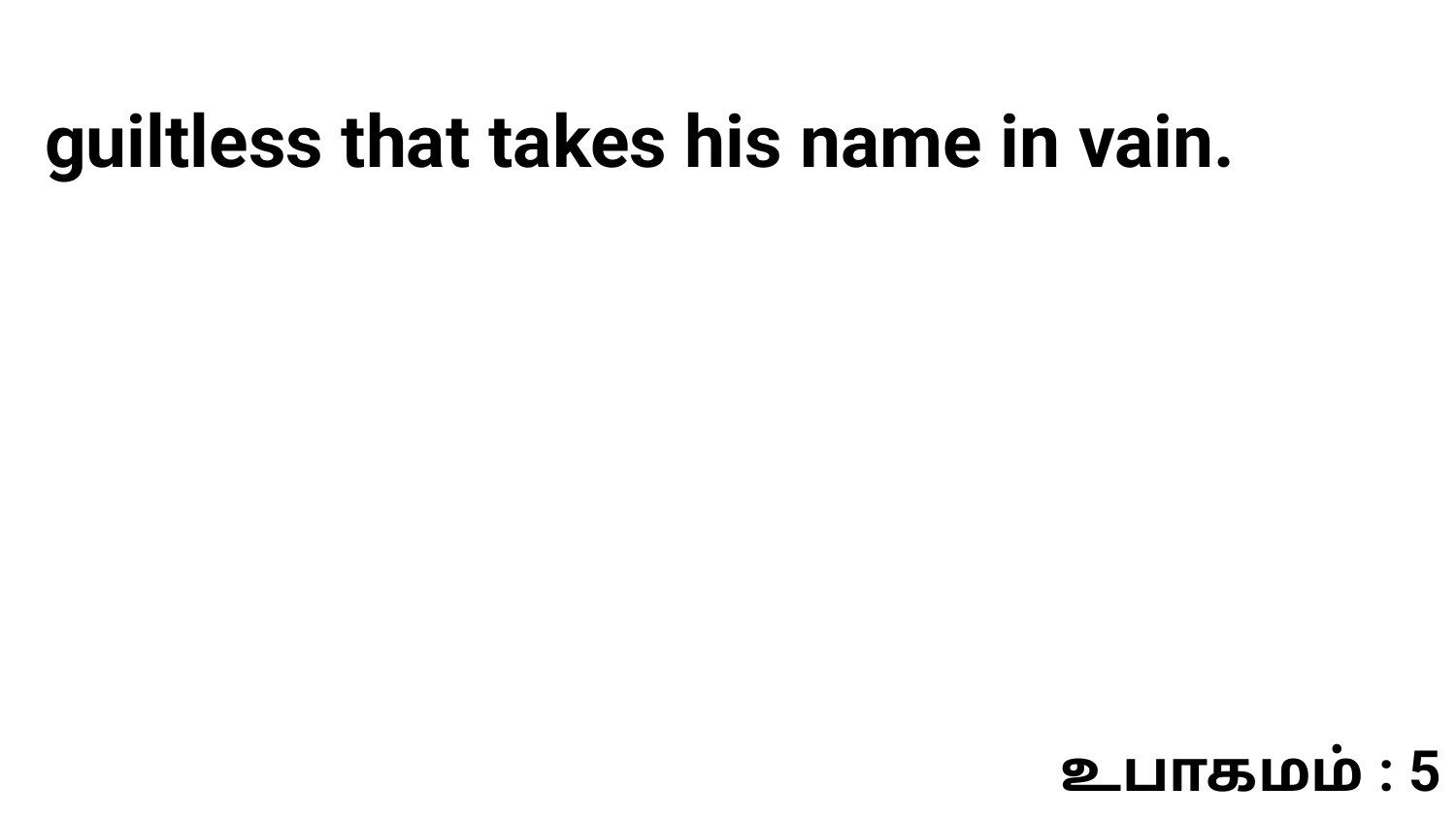

guiltless that takes his name in vain.
உபாகமம் : 5